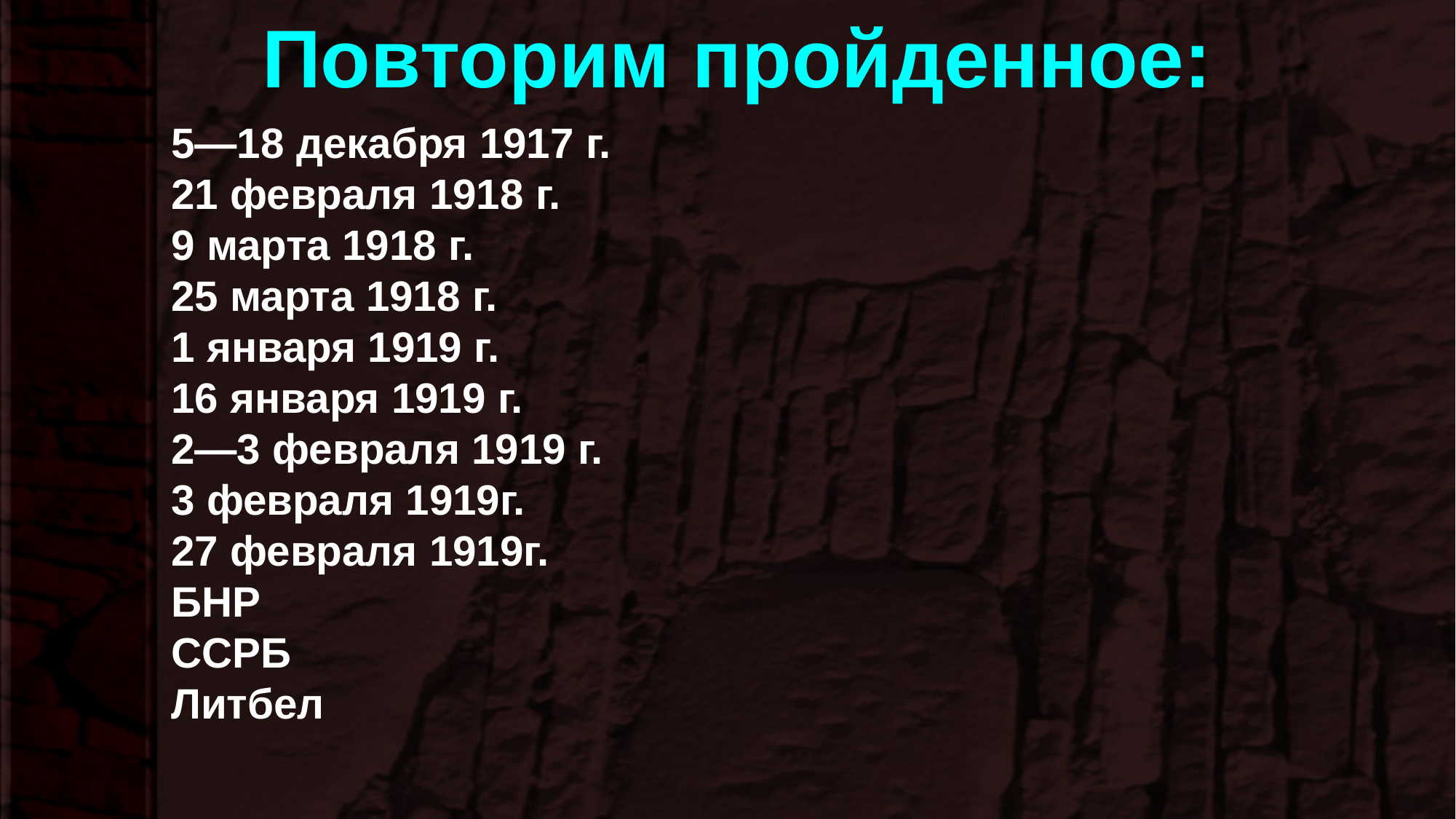

Повторим пройденное:
5—18 декабря 1917 г.
21 февраля 1918 г.
9 марта 1918 г.
25 марта 1918 г.
1 января 1919 г.
16 января 1919 г.
2—3 февраля 1919 г.
3 февраля 1919г.
27 февраля 1919г.
БНР
ССРБ
Литбел